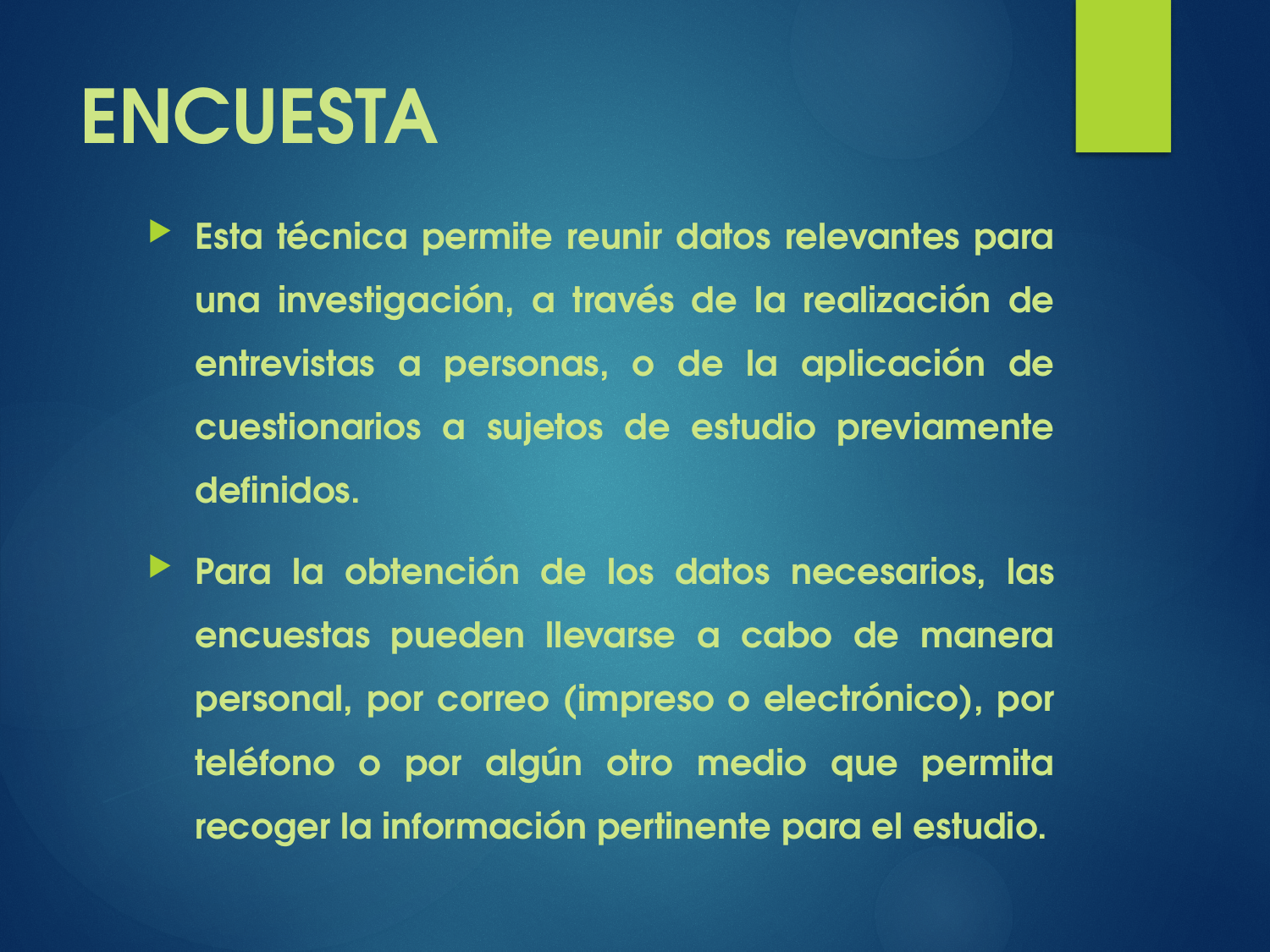

# ENCUESTA
Esta técnica permite reunir datos relevantes para una investigación, a través de la realización de entrevistas a personas, o de la aplicación de cuestionarios a sujetos de estudio previamente definidos.
Para la obtención de los datos necesarios, las encuestas pueden llevarse a cabo de manera personal, por correo (impreso o electrónico), por teléfono o por algún otro medio que permita recoger la información pertinente para el estudio.